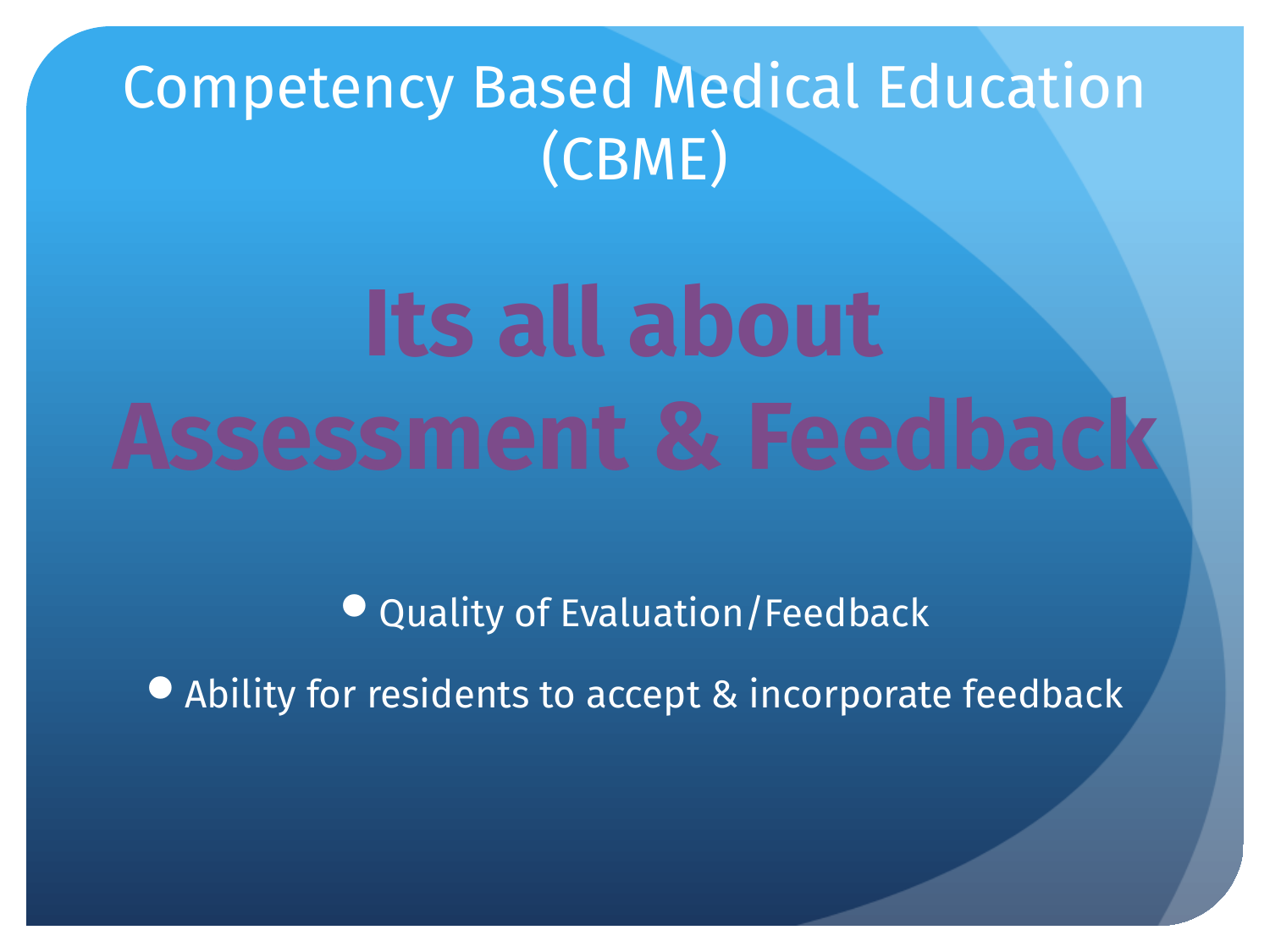

# Competency Based Medical Education (CBME)
Its all about
Assessment & Feedback

Quality of Evaluation/Feedback
Ability for residents to accept & incorporate feedback